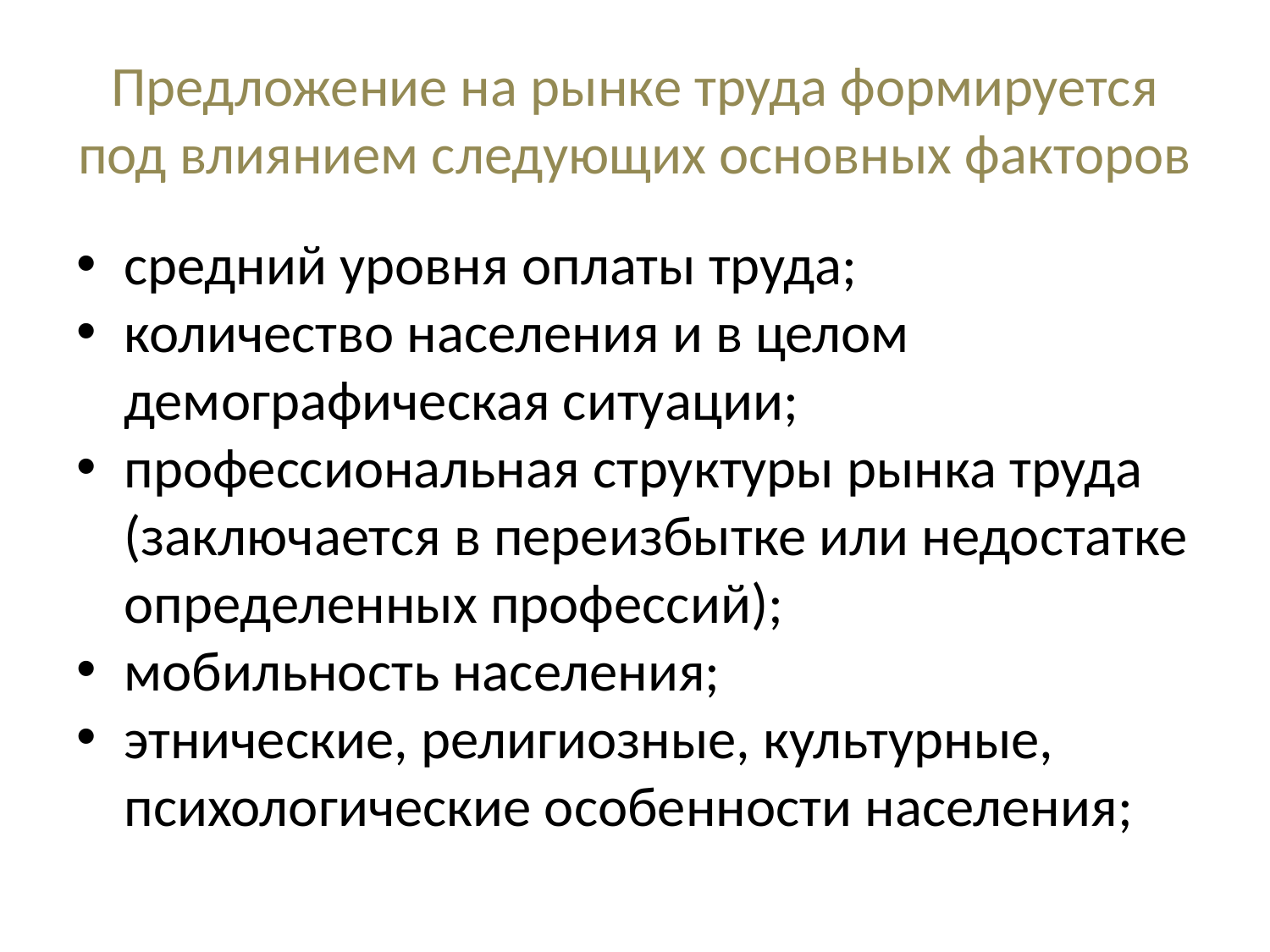

# Предложение на рынке труда формируется под влиянием следующих основных факторов
средний уровня оплаты труда;
количество населения и в целом демографическая ситуации;
профессиональная структуры рынка труда (заключается в переизбытке или недостатке определенных профессий);
мобильность населения;
этнические, религиозные, культурные, психологические особенности населения;